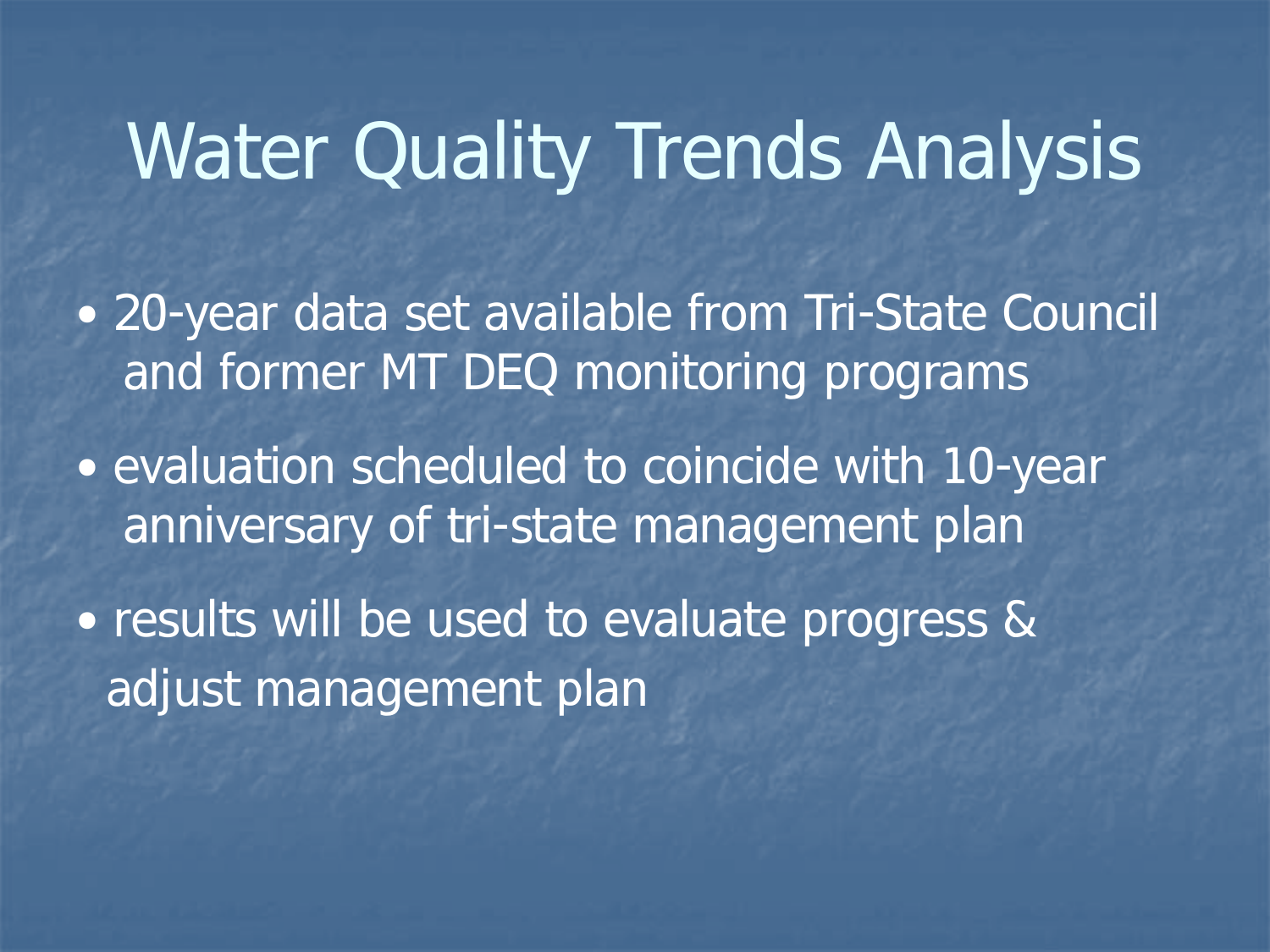

# Water Quality Trends Analysis
• 20-year data set available from Tri-State Council and former MT DEQ monitoring programs

• evaluation scheduled to coincide with 10-year anniversary of tri-state management plan

• results will be used to evaluate progress &
  adjust management plan